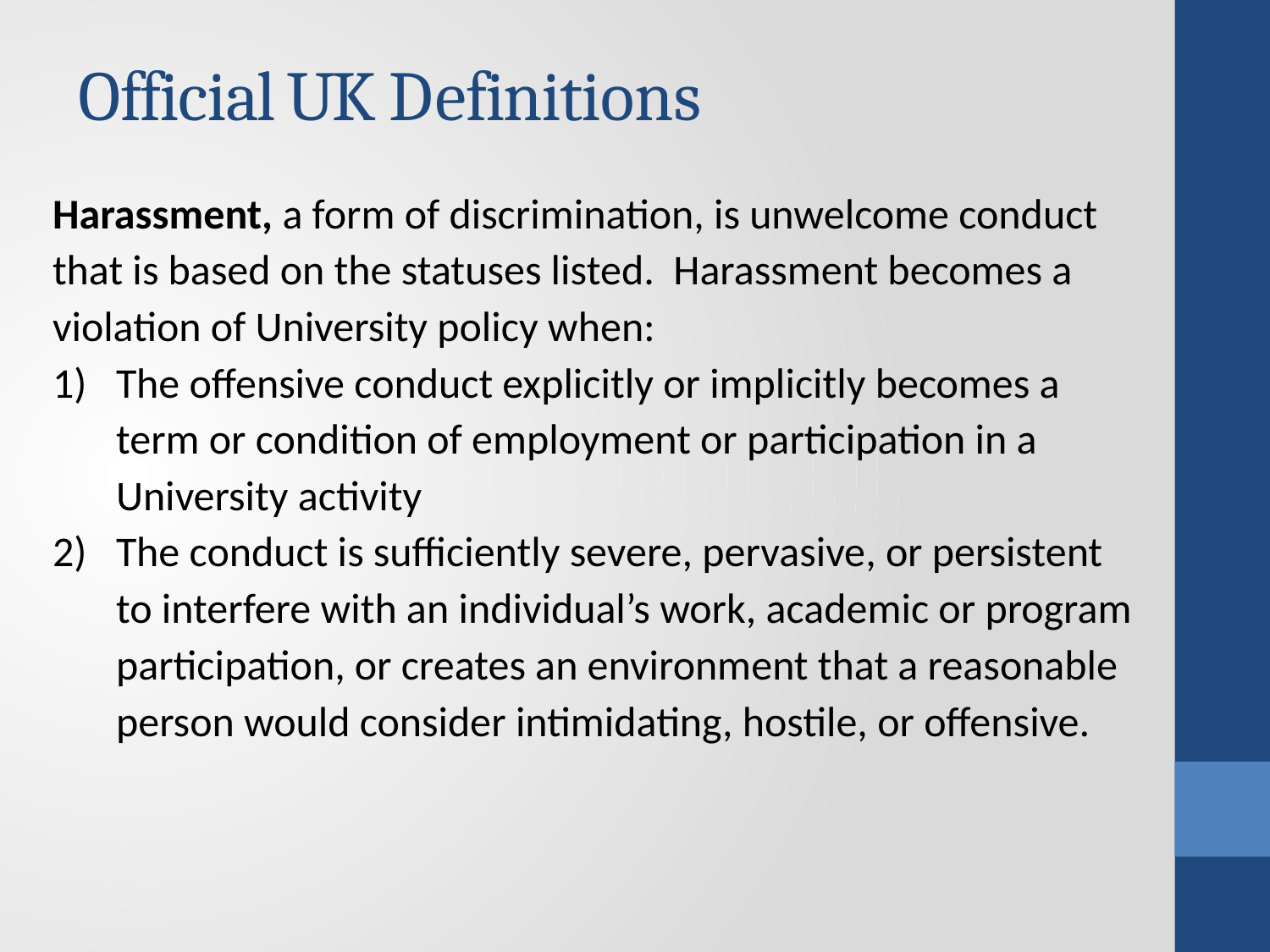

# Official UK Definitions
Harassment, a form of discrimination, is unwelcome conduct that is based on the statuses listed.  Harassment becomes a violation of University policy when:
The offensive conduct explicitly or implicitly becomes a term or condition of employment or participation in a University activity
The conduct is sufficiently severe, pervasive, or persistent to interfere with an individual’s work, academic or program participation, or creates an environment that a reasonable person would consider intimidating, hostile, or offensive.